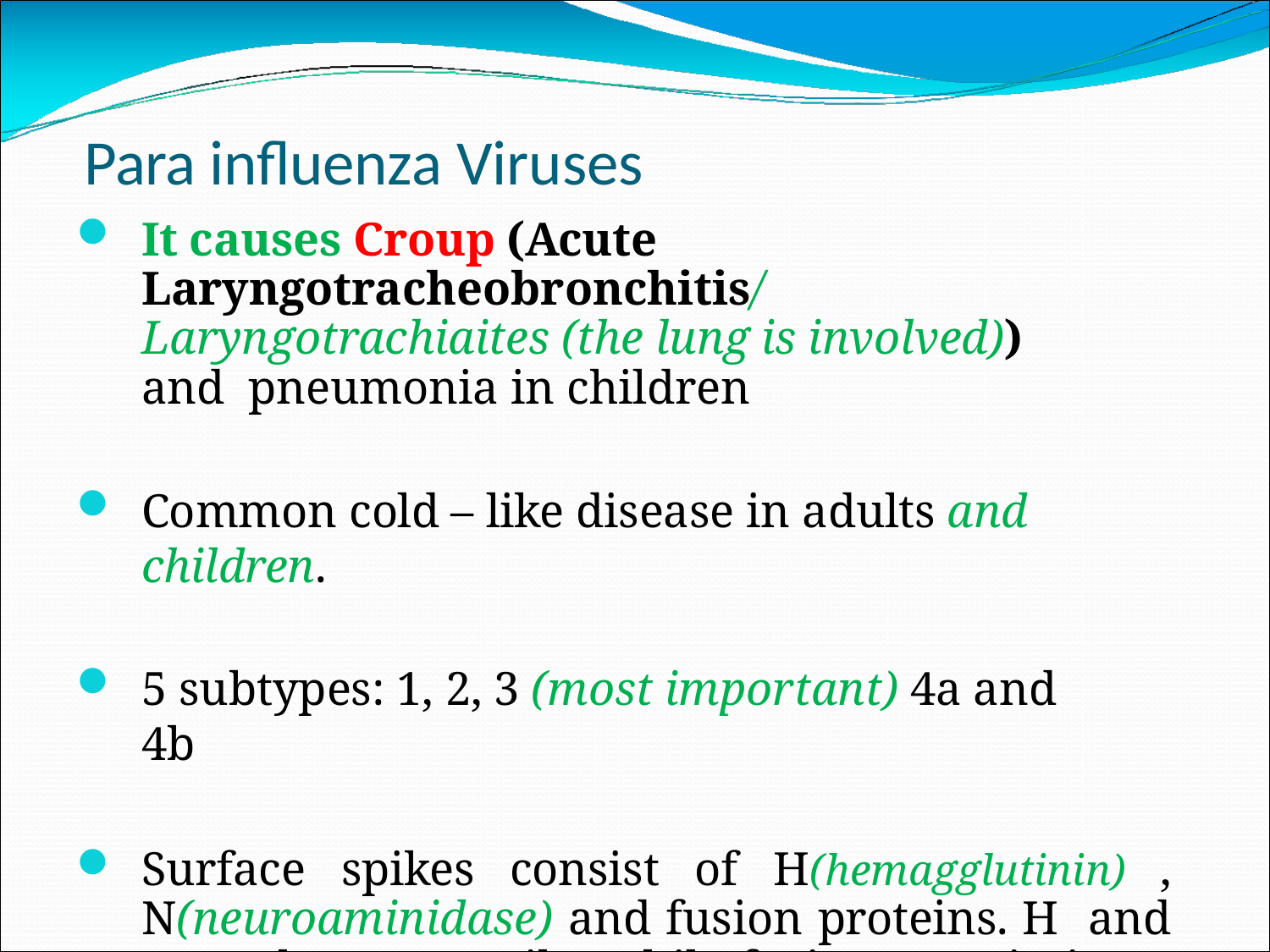

# Para influenza Viruses
It causes Croup (Acute Laryngotracheobronchitis/ Laryngotrachiaites (the lung is involved)) and  pneumonia in children

Common cold – like disease in adults and children.

5 subtypes: 1, 2, 3 (most important) 4a and 4b

Surface spikes consist of H(hemagglutinin) , N(neuroaminidase) and fusion proteins. H  and N on the same spike while fusion protein is on a  different spike.